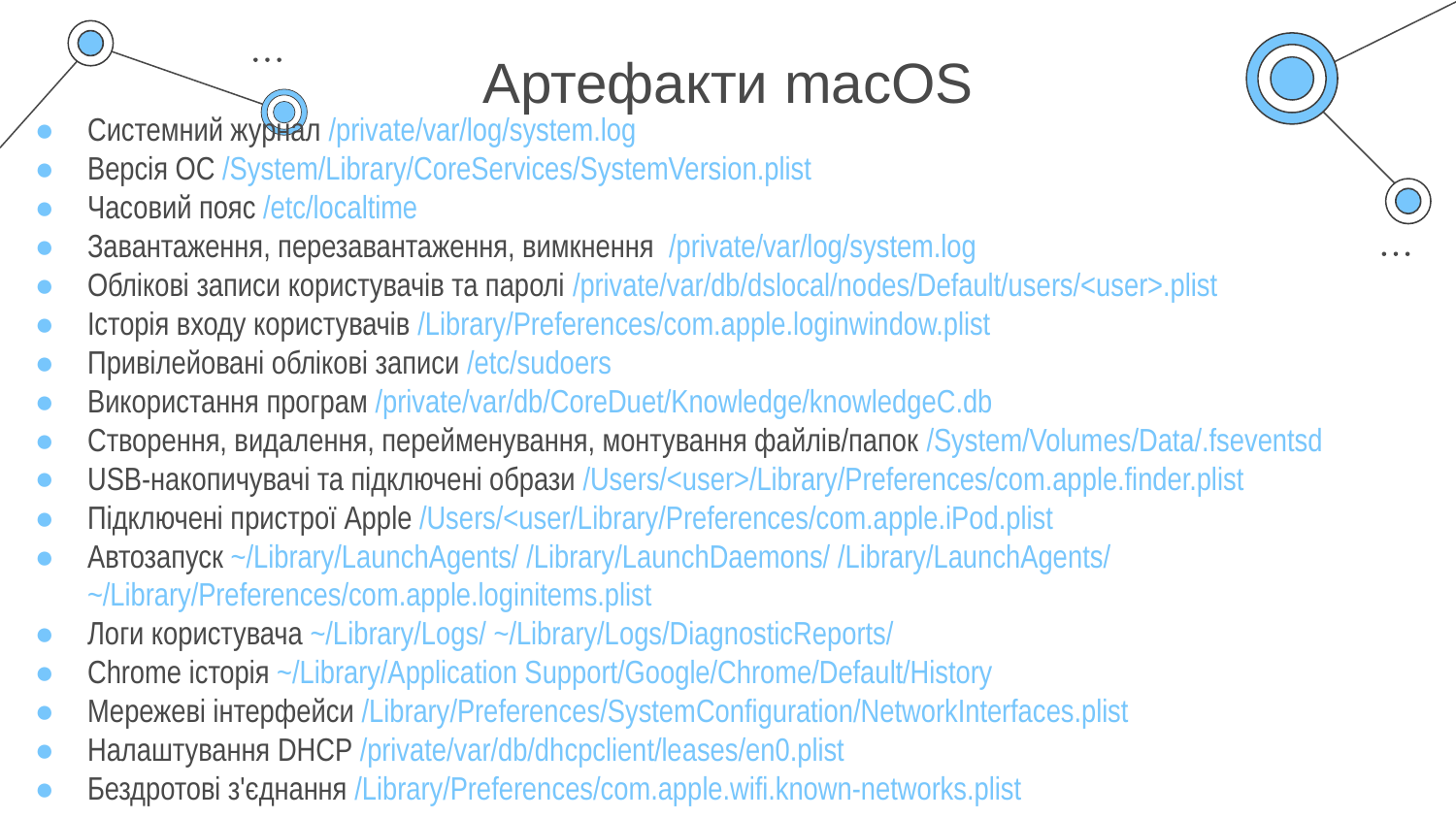

# Артефакти macOS
Системний журнал /private/var/log/system.log
Версія ОС /System/Library/CoreServices/SystemVersion.plist
Часовий пояс /etc/localtime
Завантаження, перезавантаження, вимкнення  /private/var/log/system.log
Облікові записи користувачів та паролі /private/var/db/dslocal/nodes/Default/users/<user>.plist
Історія входу користувачів /Library/Preferences/com.apple.loginwindow.plist
Привілейовані облікові записи /etc/sudoers
Використання програм /private/var/db/CoreDuet/Knowledge/knowledgeC.db
Створення, видалення, перейменування, монтування файлів/папок /System/Volumes/Data/.fseventsd
USB-накопичувачі та підключені образи /Users/<user>/Library/Preferences/com.apple.finder.plist
Підключені пристрої Apple /Users/<user/Library/Preferences/com.apple.iPod.plist
Автозапуск ~/Library/LaunchAgents/ /Library/LaunchDaemons/ /Library/LaunchAgents/ ~/Library/Preferences/com.apple.loginitems.plist
Логи користувача ~/Library/Logs/ ~/Library/Logs/DiagnosticReports/
Chrome історія ~/Library/Application Support/Google/Chrome/Default/History
Мережеві інтерфейси /Library/Preferences/SystemConfiguration/NetworkInterfaces.plist
Налаштування DHCP /private/var/db/dhcpclient/leases/en0.plist
Бездротові з'єднання /Library/Preferences/com.apple.wifi.known-networks.plist